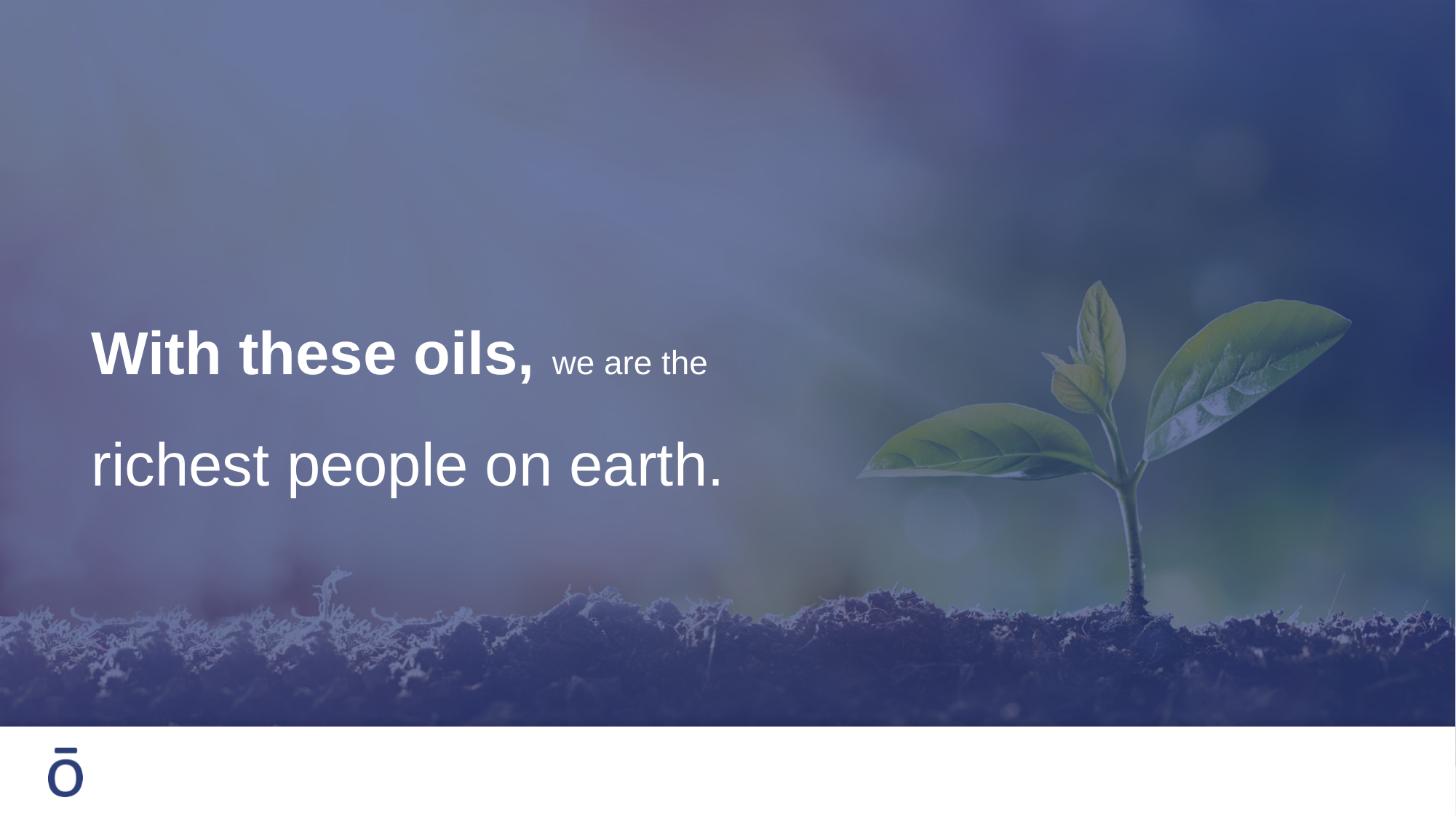

With these oils, we are the
richest people on earth.